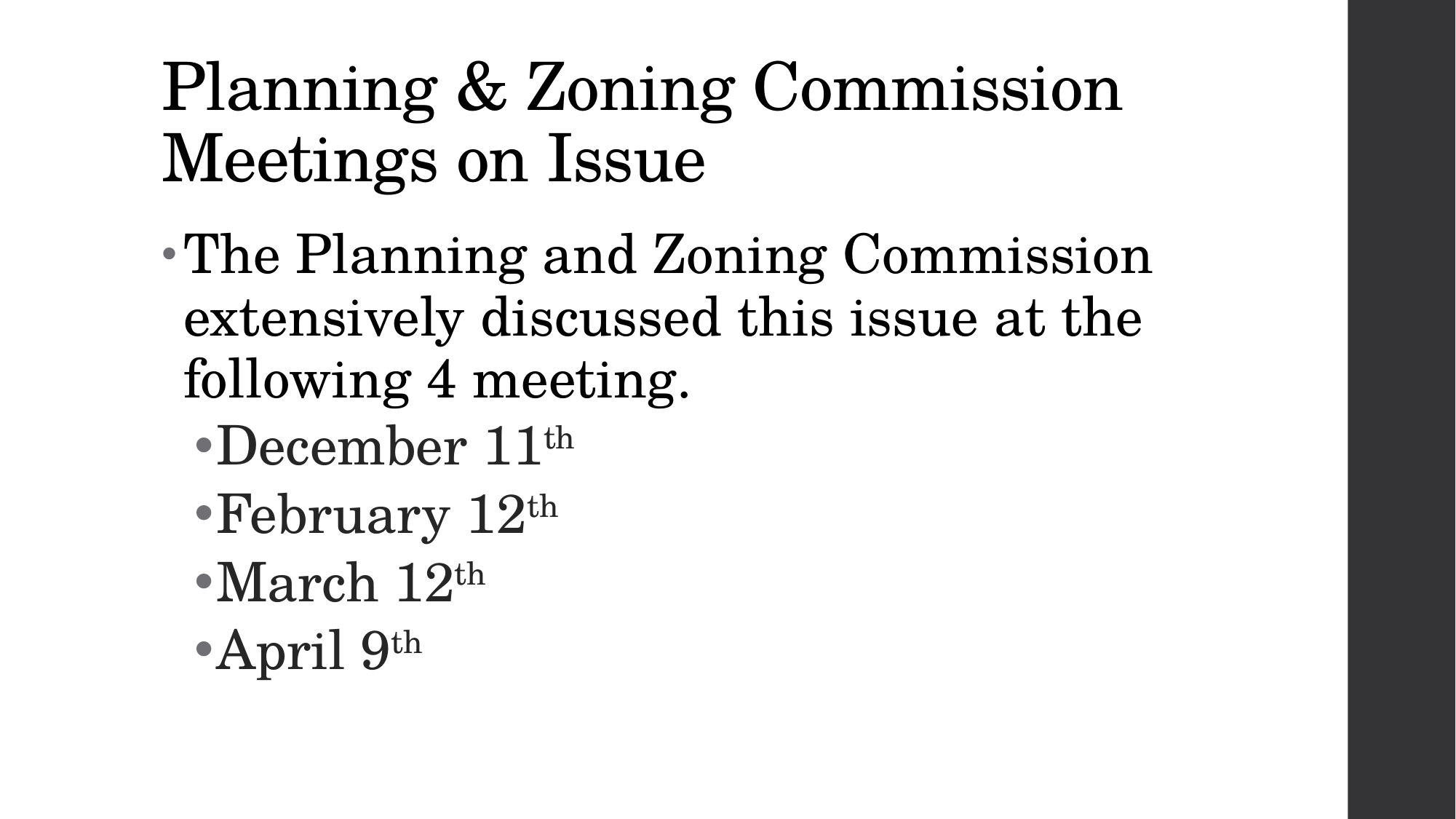

# Planning & Zoning Commission Meetings on Issue
The Planning and Zoning Commission extensively discussed this issue at the following 4 meeting.
December 11th
February 12th
March 12th
April 9th